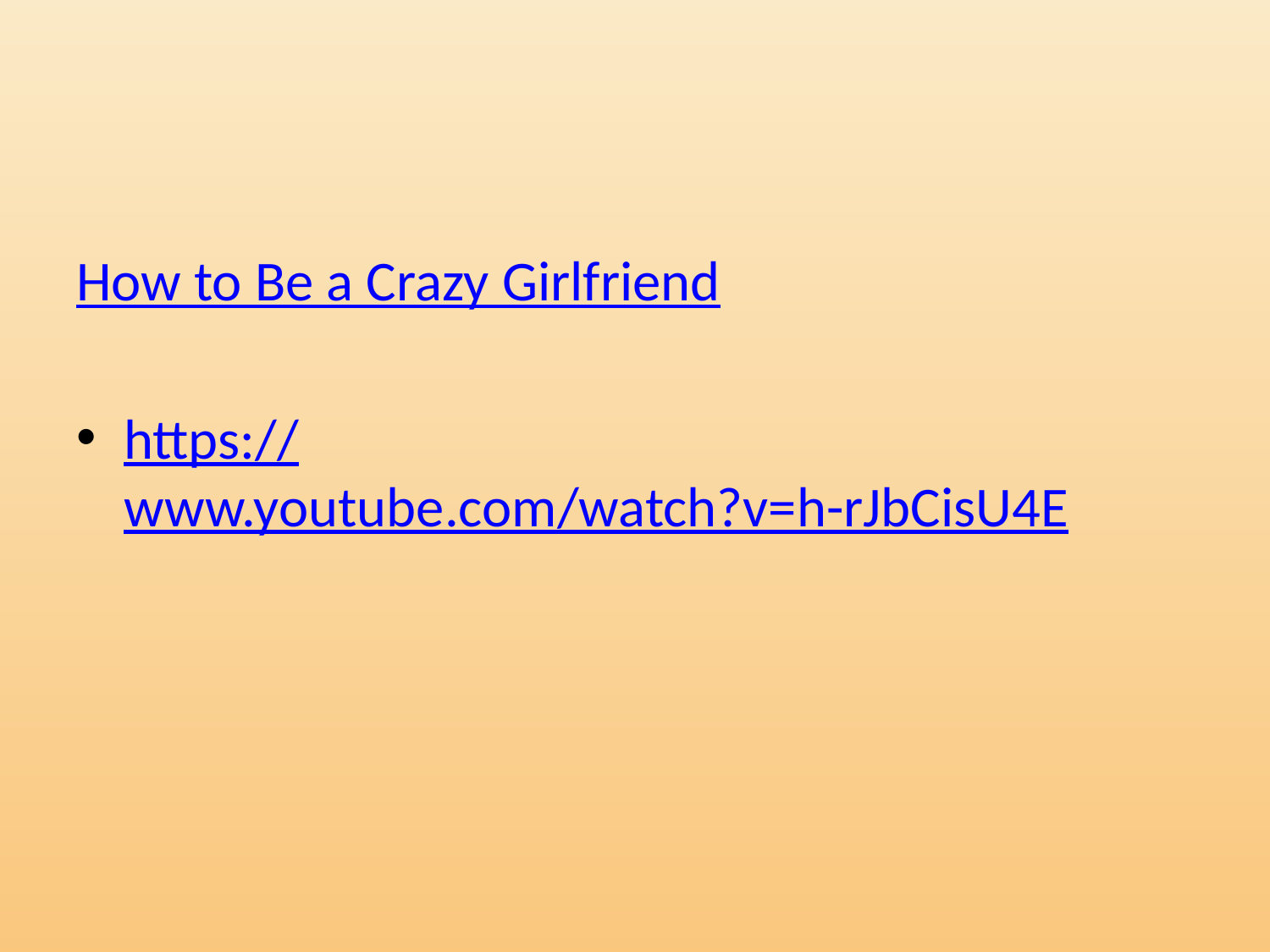

How to Be a Crazy Girlfriend

https://www.youtube.com/watch?v=h-rJbCisU4E